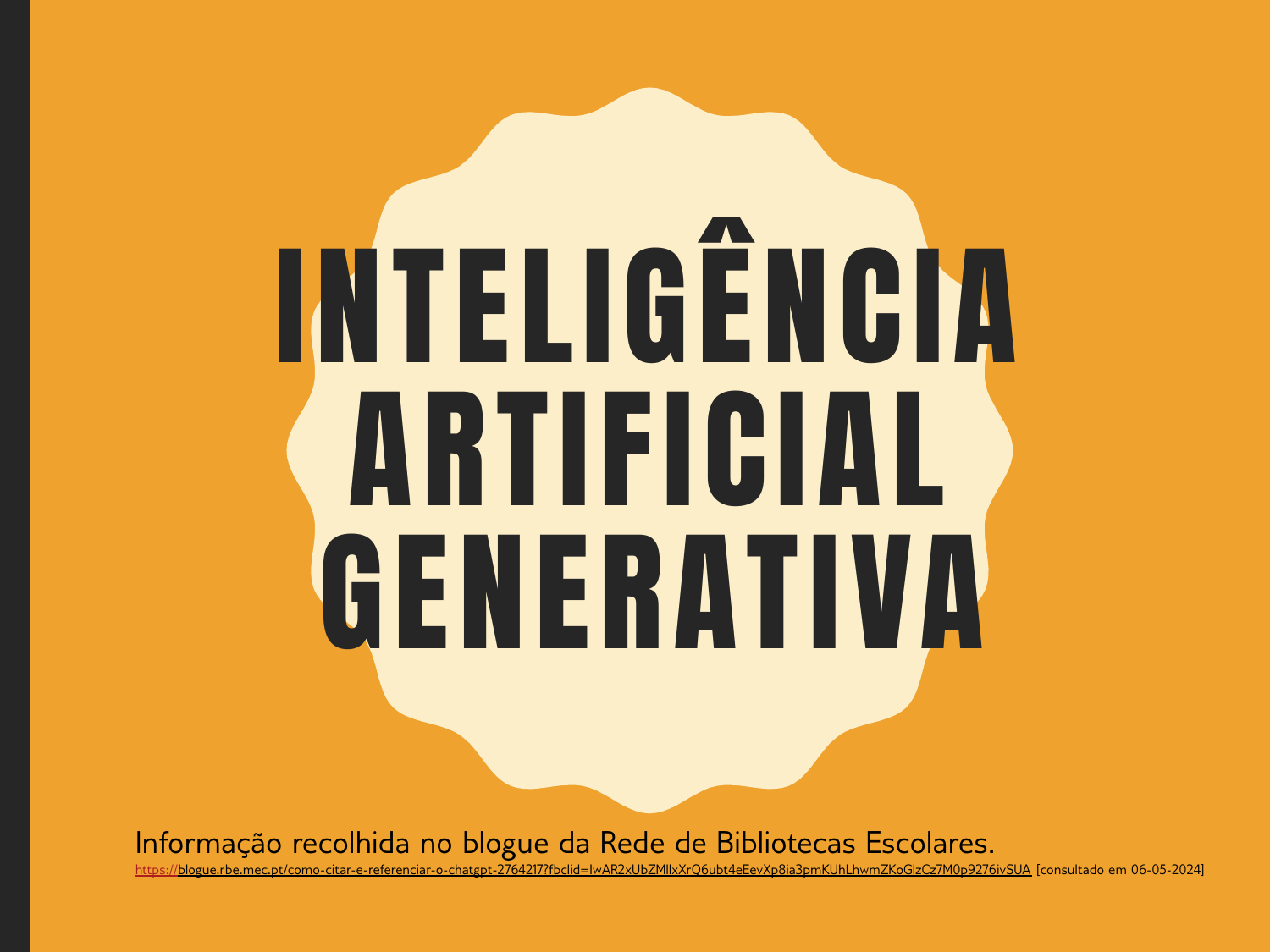

# INTELIGÊNCIA ARTIFICIAL Generativa
Informação recolhida no blogue da Rede de Bibliotecas Escolares.
https://blogue.rbe.mec.pt/como-citar-e-referenciar-o-chatgpt-2764217?fbclid=IwAR2xUbZMlIxXrQ6ubt4eEevXp8ia3pmKUhLhwmZKoGlzCz7M0p9276ivSUA [consultado em 06-05-2024]